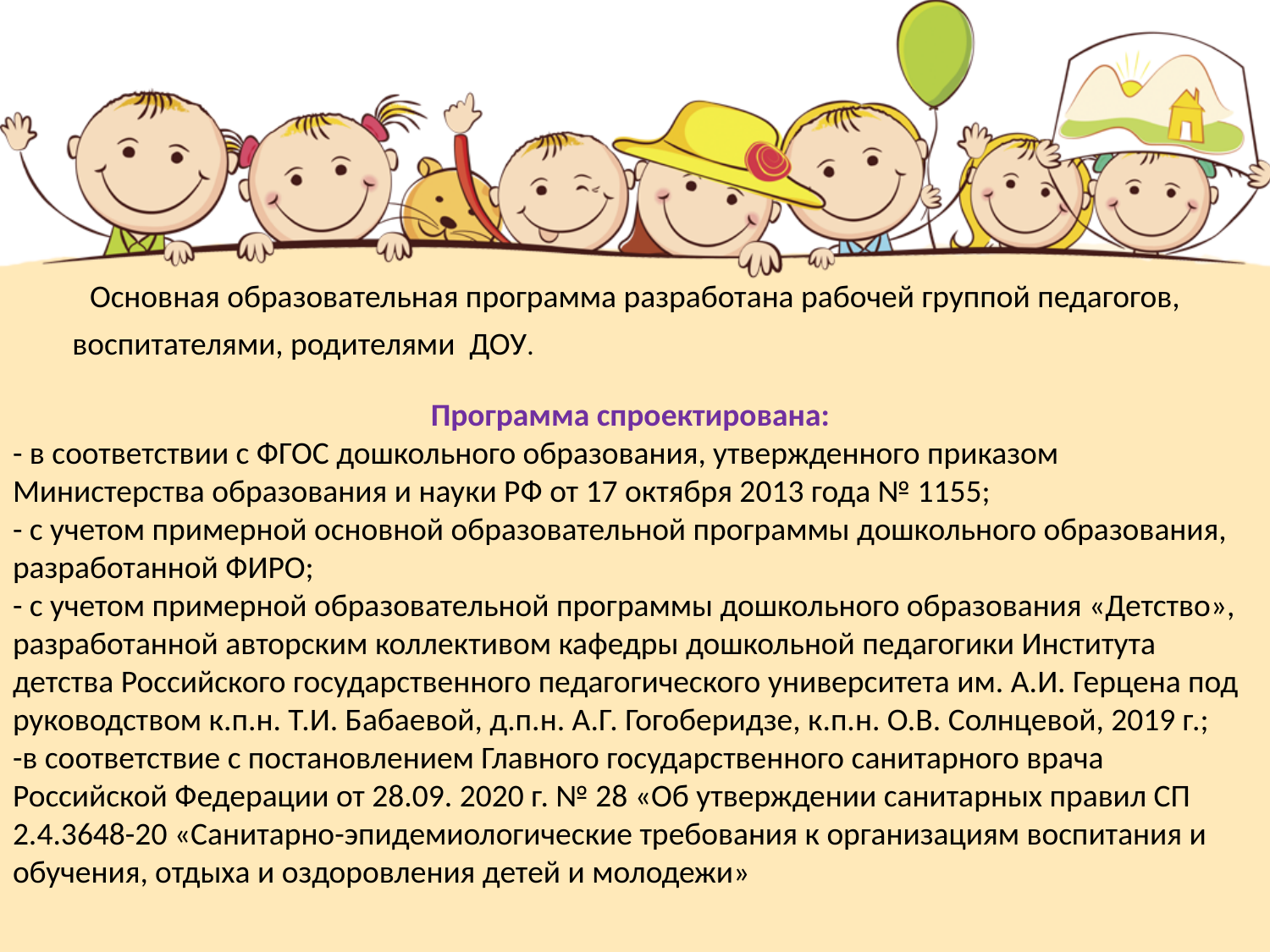

# Основная образовательная программа разработана рабочей группой педагогов, воспитателями, родителями  ДОУ.
                                                    Программа спроектирована:
- в соответствии с ФГОС дошкольного образования, утвержденного приказом Министерства образования и науки РФ от 17 октября 2013 года № 1155;
- с учетом примерной основной образовательной программы дошкольного образования, разработанной ФИРО;
- с учетом примерной образовательной программы дошкольного образования «Детство», разработанной авторским коллективом кафедры дошкольной педагогики Института детства Российского государственного педагогического университета им. А.И. Герцена под руководством к.п.н. Т.И. Бабаевой, д.п.н. А.Г. Гогоберидзе, к.п.н. О.В. Солнцевой, 2019 г.;
-в соответствие с постановлением Главного государственного санитарного врача Российской Федерации от 28.09. 2020 г. № 28 «Об утверждении санитарных правил СП 2.4.3648-20 «Санитарно-эпидемиологические требования к организациям воспитания и обучения, отдыха и оздоровления детей и молодежи»